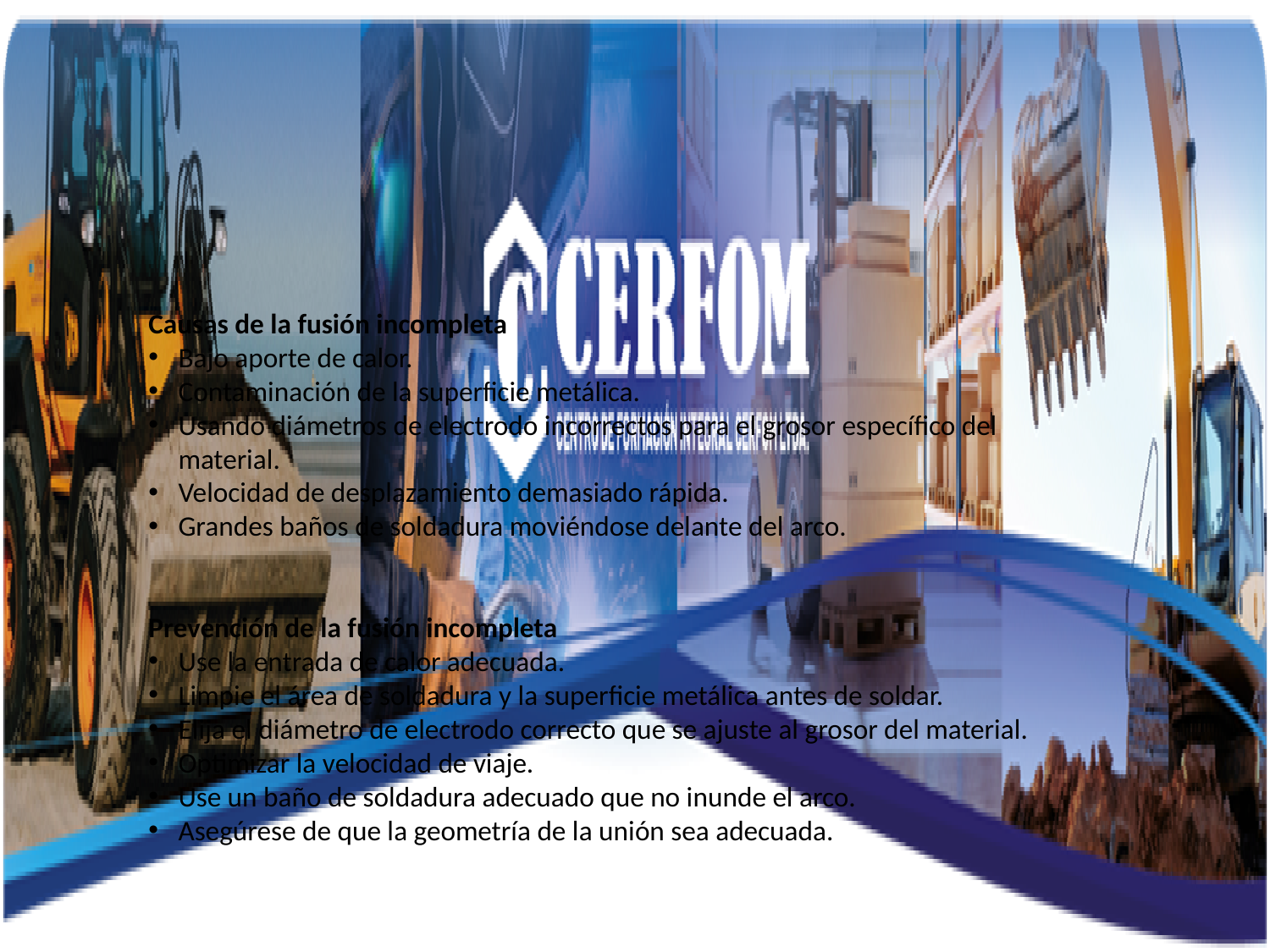

Causas de la fusión incompleta
Bajo aporte de calor.
Contaminación de la superficie metálica.
Usando diámetros de electrodo incorrectos para el grosor específico del material.
Velocidad de desplazamiento demasiado rápida.
Grandes baños de soldadura moviéndose delante del arco.

Prevención de la fusión incompleta
Use la entrada de calor adecuada.
Limpie el área de soldadura y la superficie metálica antes de soldar.
Elija el diámetro de electrodo correcto que se ajuste al grosor del material.
Optimizar la velocidad de viaje.
Use un baño de soldadura adecuado que no inunde el arco.
Asegúrese de que la geometría de la unión sea adecuada.